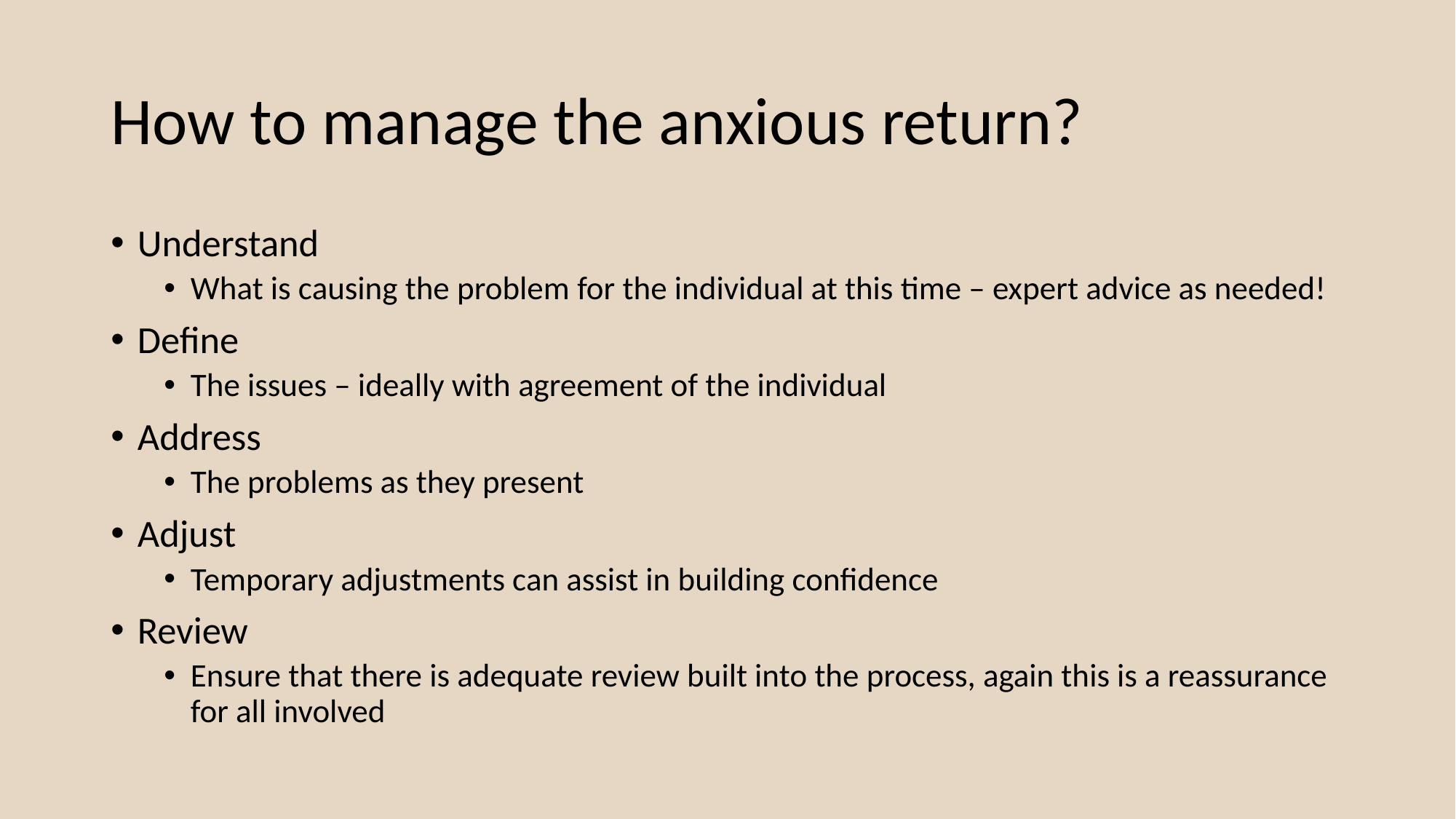

# How to manage the anxious return?
Understand
What is causing the problem for the individual at this time – expert advice as needed!
Define
The issues – ideally with agreement of the individual
Address
The problems as they present
Adjust
Temporary adjustments can assist in building confidence
Review
Ensure that there is adequate review built into the process, again this is a reassurance for all involved